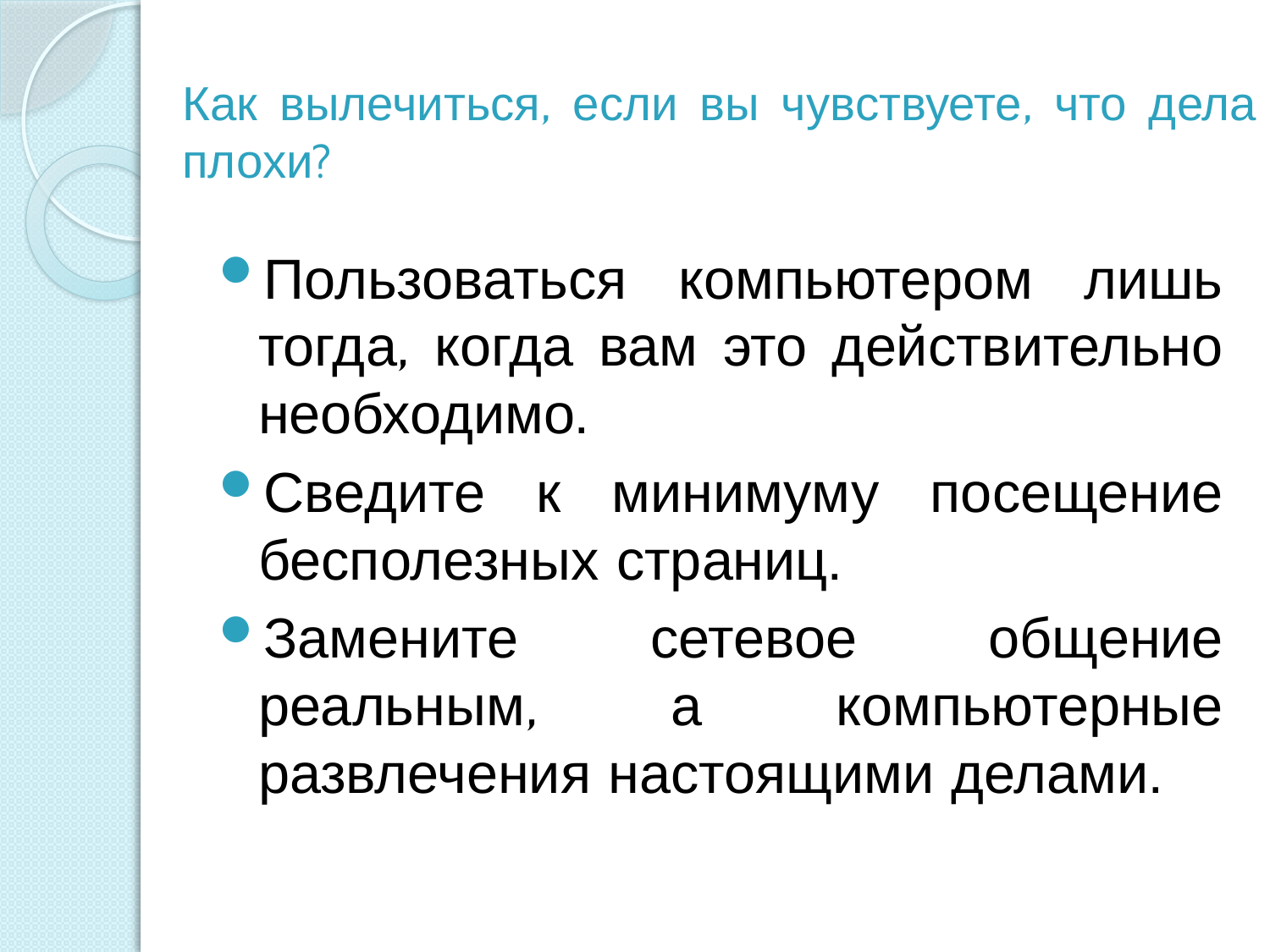

# Как вылечиться, если вы чувствуете, что дела плохи?
Пользоваться компьютером лишь тогда, когда вам это действительно необходимо.
Сведите к минимуму посещение бесполезных страниц.
Замените сетевое общение реальным, а компьютерные развлечения настоящими делами.